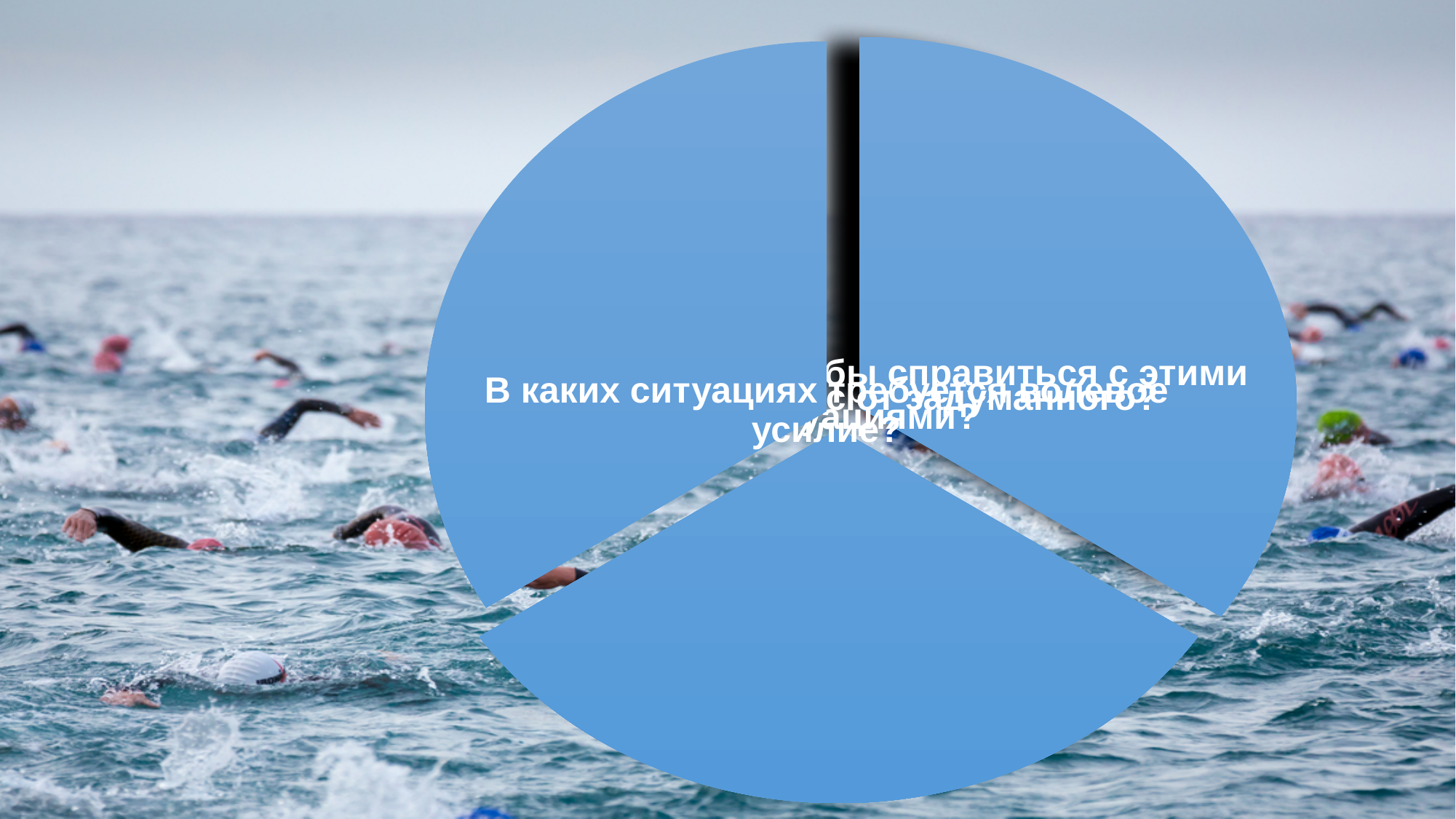

Что вы делаете чтобы справиться с этими ситуациями?

Что отвлекает вас от задуманного?

В каких ситуациях требуется волевое усилие?